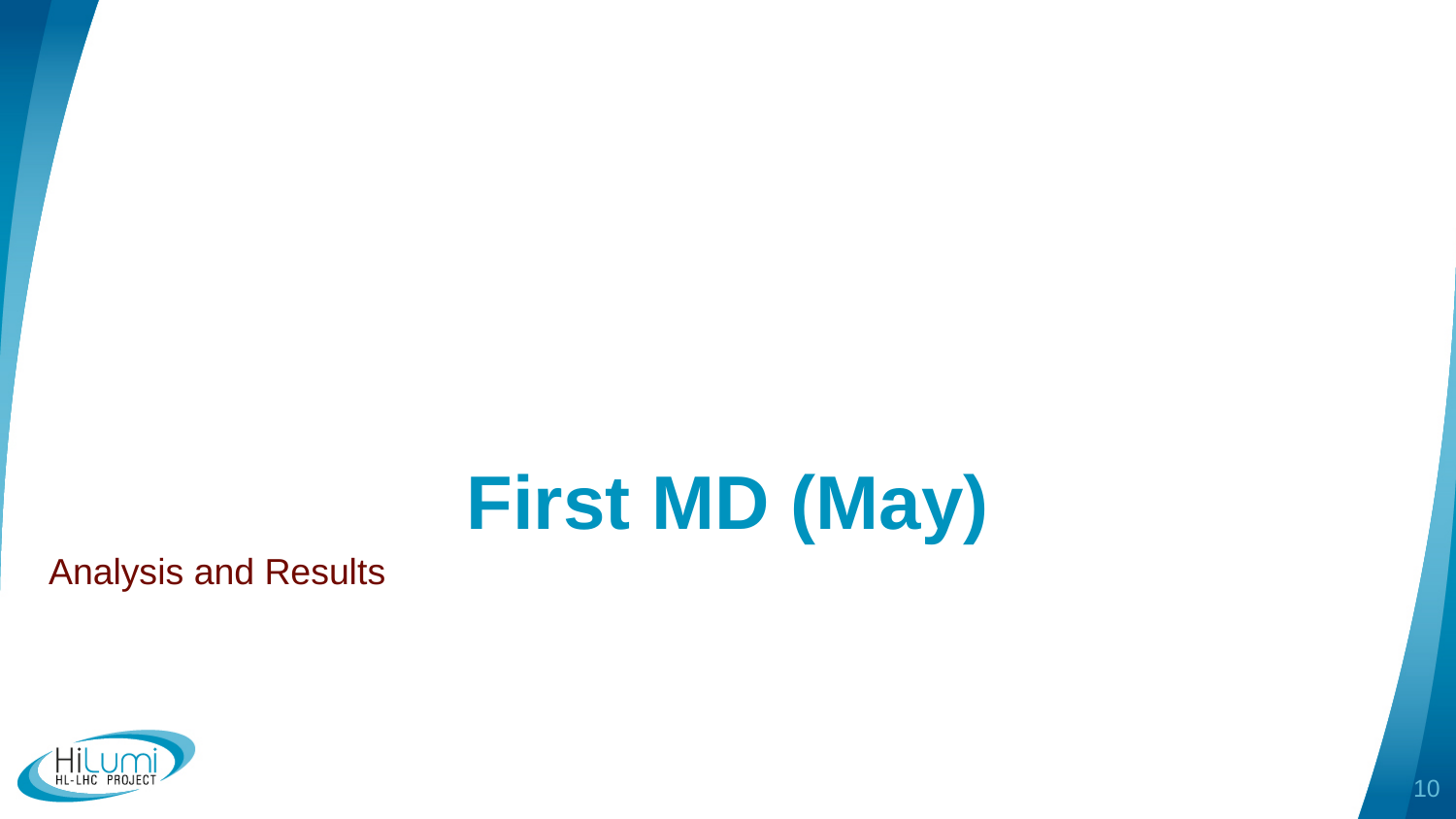

# First MD (May)
Analysis and Results
10